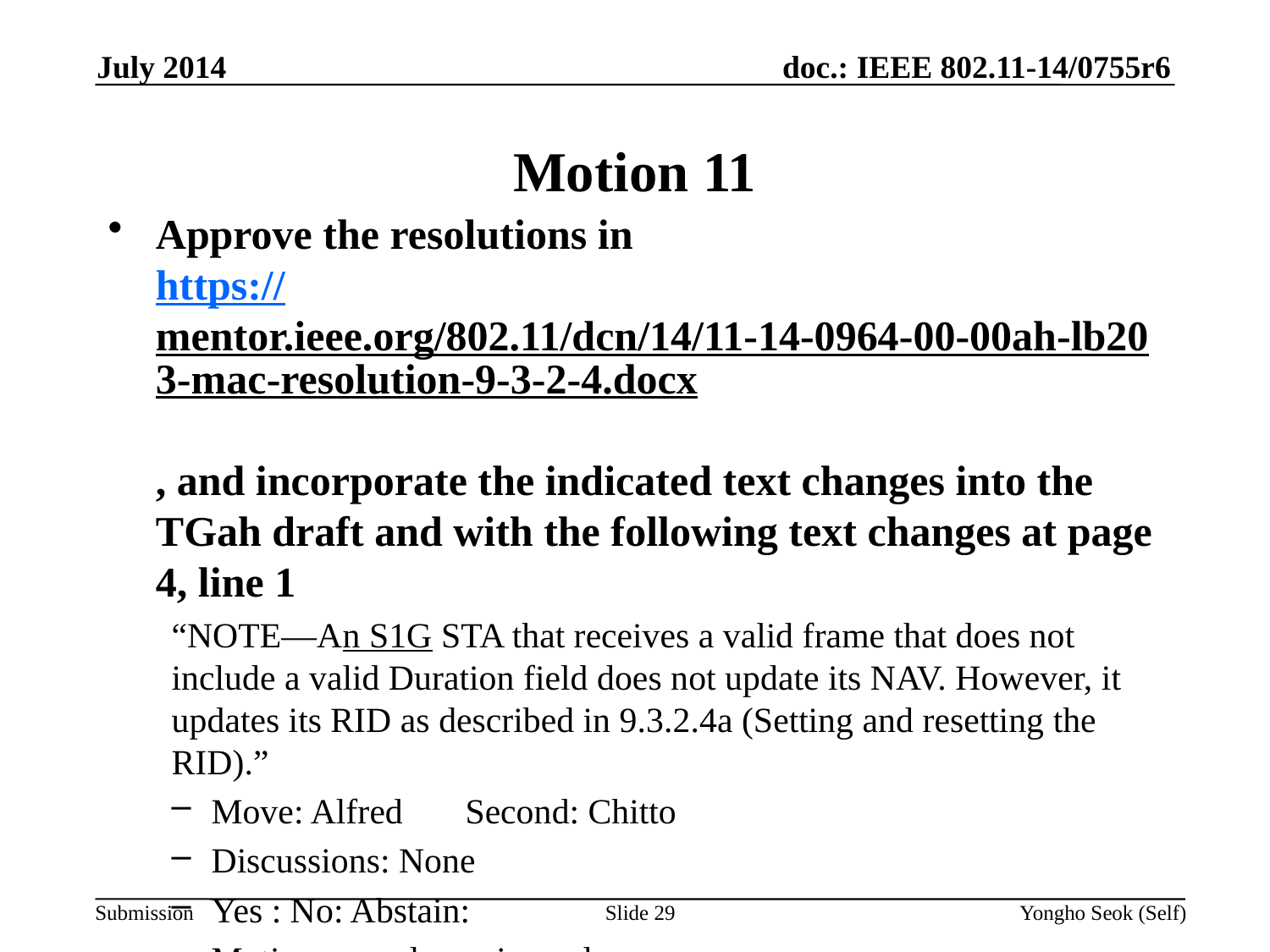

July 2014
# Motion 11
Approve the resolutions in
https://mentor.ieee.org/802.11/dcn/14/11-14-0964-00-00ah-lb203-mac-resolution-9-3-2-4.docx
, and incorporate the indicated text changes into the TGah draft and with the following text changes at page 4, line 1
“NOTE—An S1G STA that receives a valid frame that does not include a valid Duration field does not update its NAV. However, it updates its RID as described in 9.3.2.4a (Setting and resetting the RID).”
Move: Alfred	Second: Chitto
Discussions: None
Yes : No: Abstain:
Motion passed unanimously

Slide 29
Yongho Seok (Self)